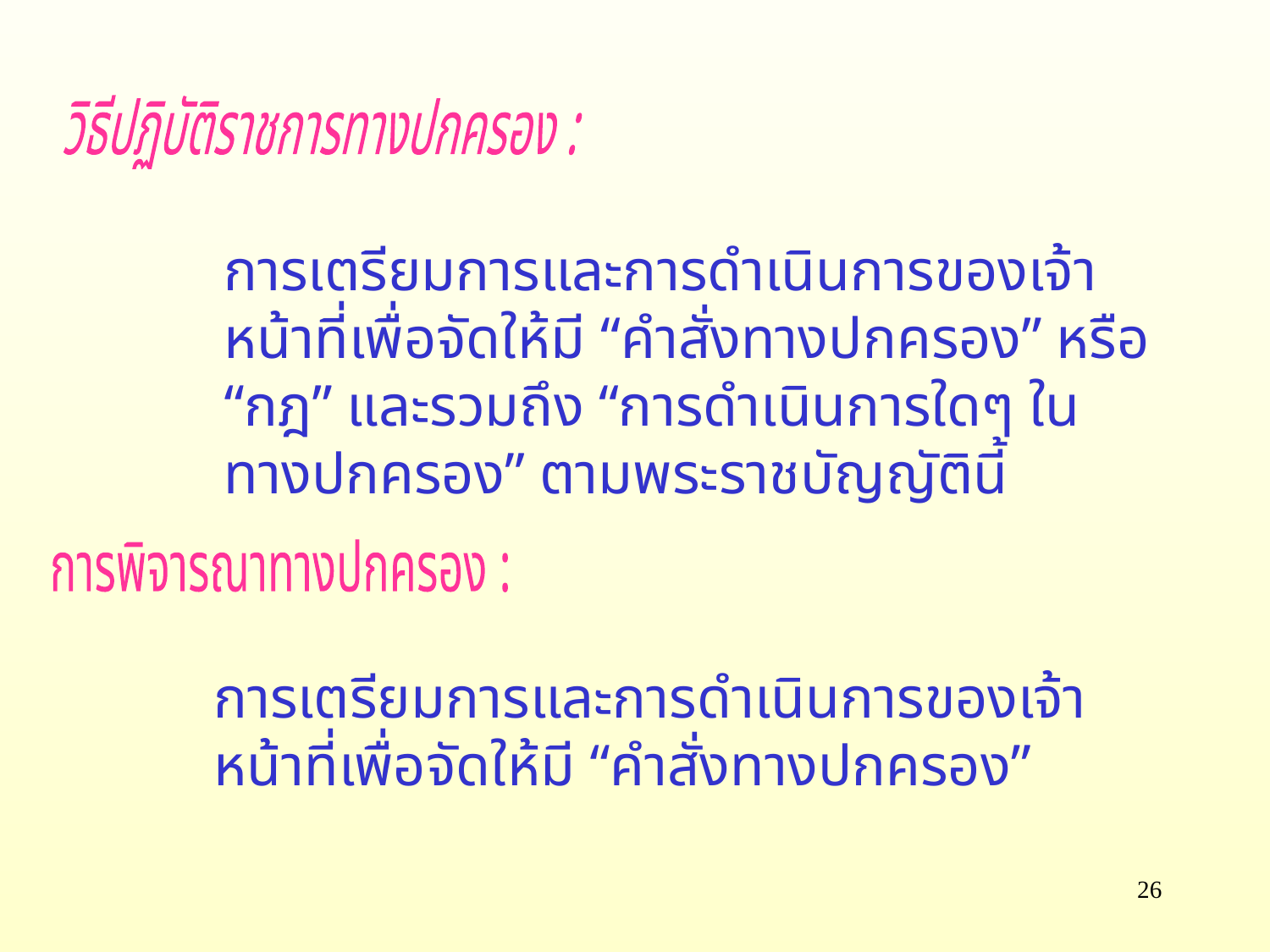

วิธีปฏิบัติราชการทางปกครอง :
การเตรียมการและการดำเนินการของเจ้าหน้าที่เพื่อจัดให้มี “คำสั่งทางปกครอง” หรือ “กฎ” และรวมถึง “การดำเนินการใดๆ ในทางปกครอง” ตามพระราชบัญญัตินี้
การพิจารณาทางปกครอง :
การเตรียมการและการดำเนินการของเจ้าหน้าที่เพื่อจัดให้มี “คำสั่งทางปกครอง”
26